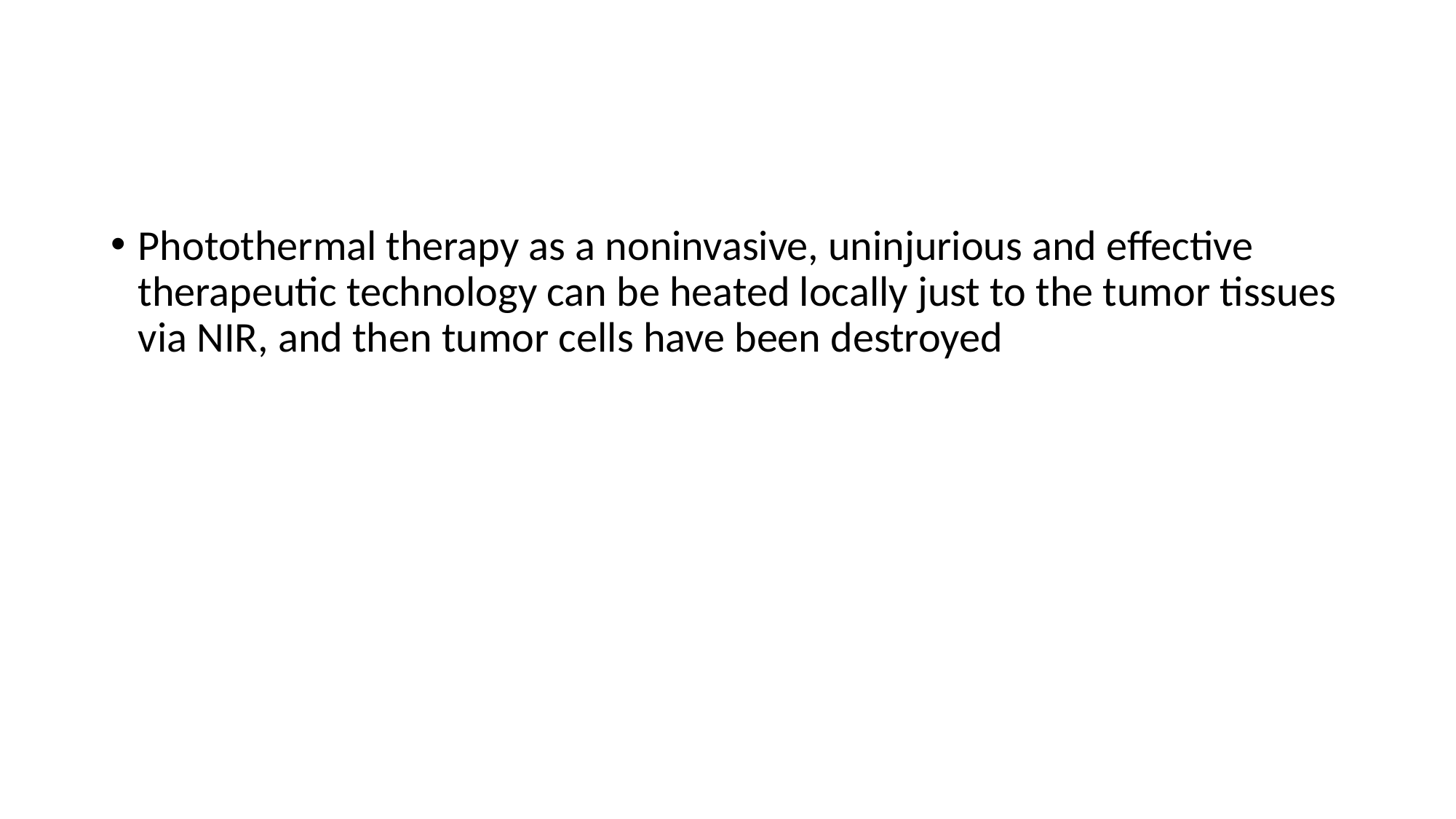

#
Photothermal therapy as a noninvasive, uninjurious and effective therapeutic technology can be heated locally just to the tumor tissues via NIR, and then tumor cells have been destroyed